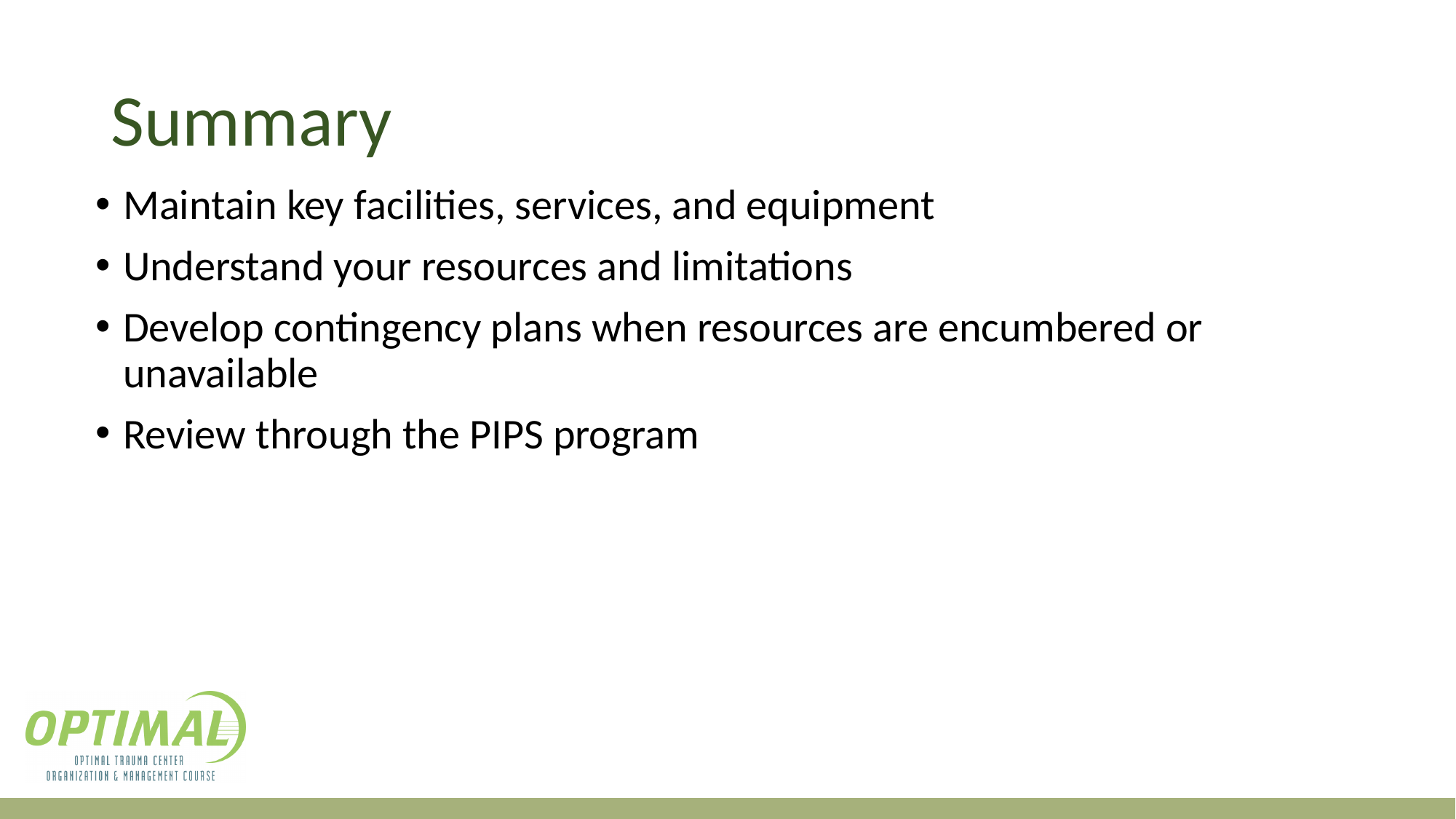

# Summary
Maintain key facilities, services, and equipment
Understand your resources and limitations
Develop contingency plans when resources are encumbered or unavailable
Review through the PIPS program